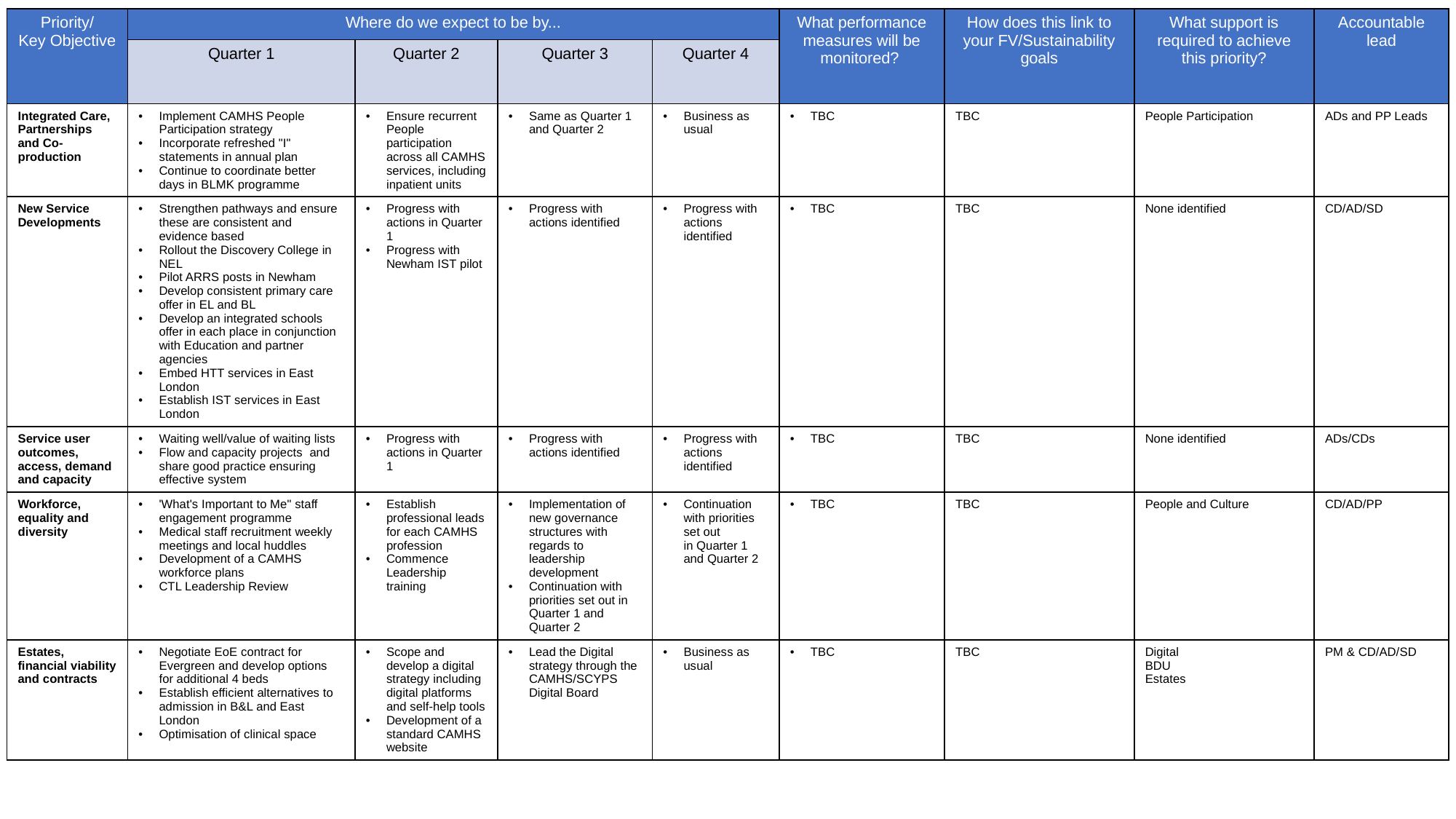

| Priority/ Key Objective | Where do we expect to be by... |  |  |  | What performance measures will be monitored? | How does this link to your FV/Sustainability goals | What support is required to achieve this priority? | Accountable lead |
| --- | --- | --- | --- | --- | --- | --- | --- | --- |
|  | Quarter 1 | Quarter 2 | Quarter 3 | Quarter 4 |  |  |  |  |
| Integrated Care, Partnerships and Co-production | Implement CAMHS People Participation strategy Incorporate refreshed "I" statements in annual plan Continue to coordinate better days in BLMK programme | Ensure recurrent People participation across all CAMHS services, including inpatient units | Same as Quarter 1 and Quarter 2 | Business as usual | TBC | TBC | People Participation | ADs and PP Leads |
| New Service Developments | Strengthen pathways and ensure these are consistent and evidence based Rollout the Discovery College in NEL Pilot ARRS posts in Newham Develop consistent primary care offer in EL and BL Develop an integrated schools offer in each place in conjunction with Education and partner agencies Embed HTT services in East London Establish IST services in East London | Progress with actions in Quarter 1 Progress with Newham IST pilot | Progress with actions identified | Progress with actions identified | TBC | TBC | None identified | CD/AD/SD |
| Service user outcomes, access, demand and capacity | Waiting well/value of waiting lists Flow and capacity projects  and share good practice ensuring effective system | Progress with actions in Quarter 1 | Progress with actions identified | Progress with actions identified | TBC | TBC | None identified | ADs/CDs |
| Workforce, equality and diversity | 'What's Important to Me" staff engagement programme Medical staff recruitment weekly meetings and local huddles Development of a CAMHS workforce plans CTL Leadership Review | Establish professional leads for each CAMHS profession Commence Leadership training | Implementation of new governance structures with regards to leadership development Continuation with priorities set out in Quarter 1 and Quarter 2 | Continuation with priorities set out in Quarter 1 and Quarter 2 | TBC | TBC | People and Culture | CD/AD/PP |
| Estates, financial viability and contracts | Negotiate EoE contract for Evergreen and develop options for additional 4 beds Establish efficient alternatives to admission in B&L and East London  Optimisation of clinical space | Scope and develop a digital strategy including digital platforms and self-help tools Development of a standard CAMHS website | Lead the Digital strategy through the CAMHS/SCYPS Digital Board | Business as usual | TBC | TBC | Digital BDU Estates | PM & CD/AD/SD |